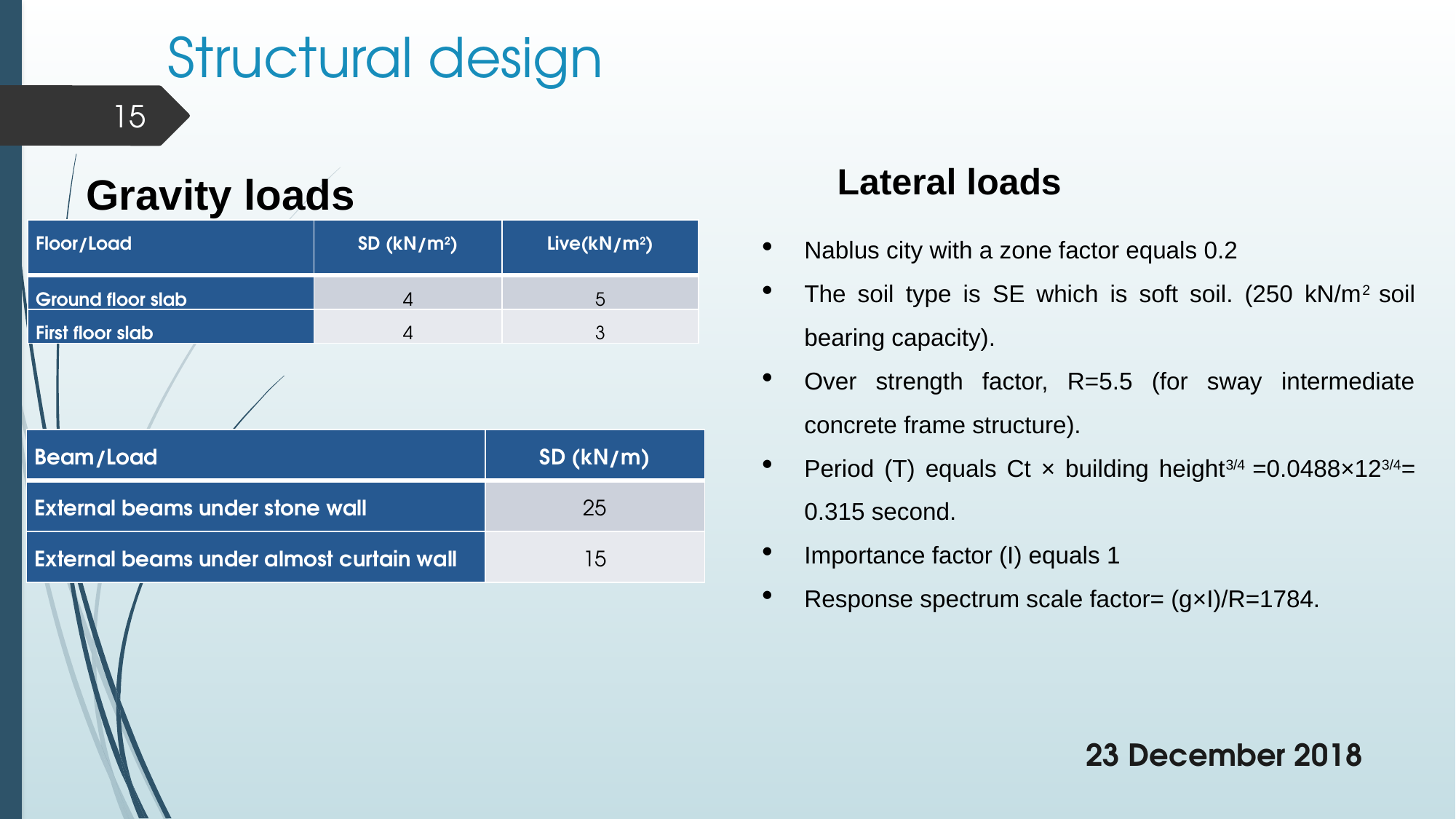

# Structural design
15
Lateral loads
Gravity loads
Nablus city with a zone factor equals 0.2
The soil type is SE which is soft soil. (250 kN/m2 soil bearing capacity).
Over strength factor, R=5.5 (for sway intermediate concrete frame structure).
Period (T) equals Ct × building height3/4 =0.0488×123/4= 0.315 second.
Importance factor (I) equals 1
Response spectrum scale factor= (g×I)/R=1784.
| Floor/Load | SD (kN/m2) | Live(kN/m2) |
| --- | --- | --- |
| Ground floor slab | 4 | 5 |
| First floor slab | 4 | 3 |
| Beam/Load | SD (kN/m) |
| --- | --- |
| External beams under stone wall | 25 |
| External beams under almost curtain wall | 15 |
23 December 2018